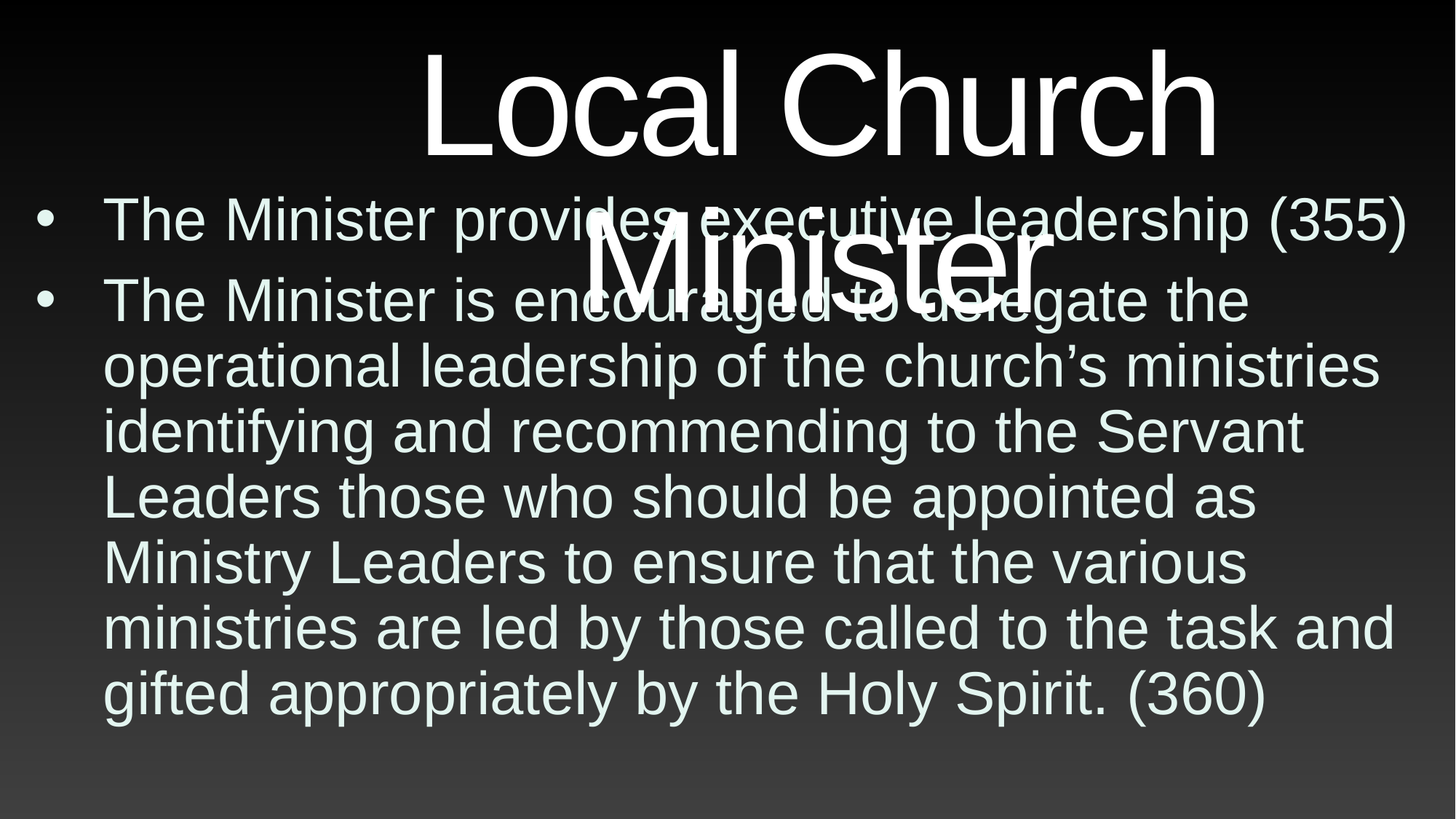

# Local Church Minister

The Minister provides executive leadership (355)
The Minister is encouraged to delegate the operational leadership of the church’s ministries identifying and recommending to the Servant Leaders those who should be appointed as Ministry Leaders to ensure that the various ministries are led by those called to the task and gifted appropriately by the Holy Spirit. (360)